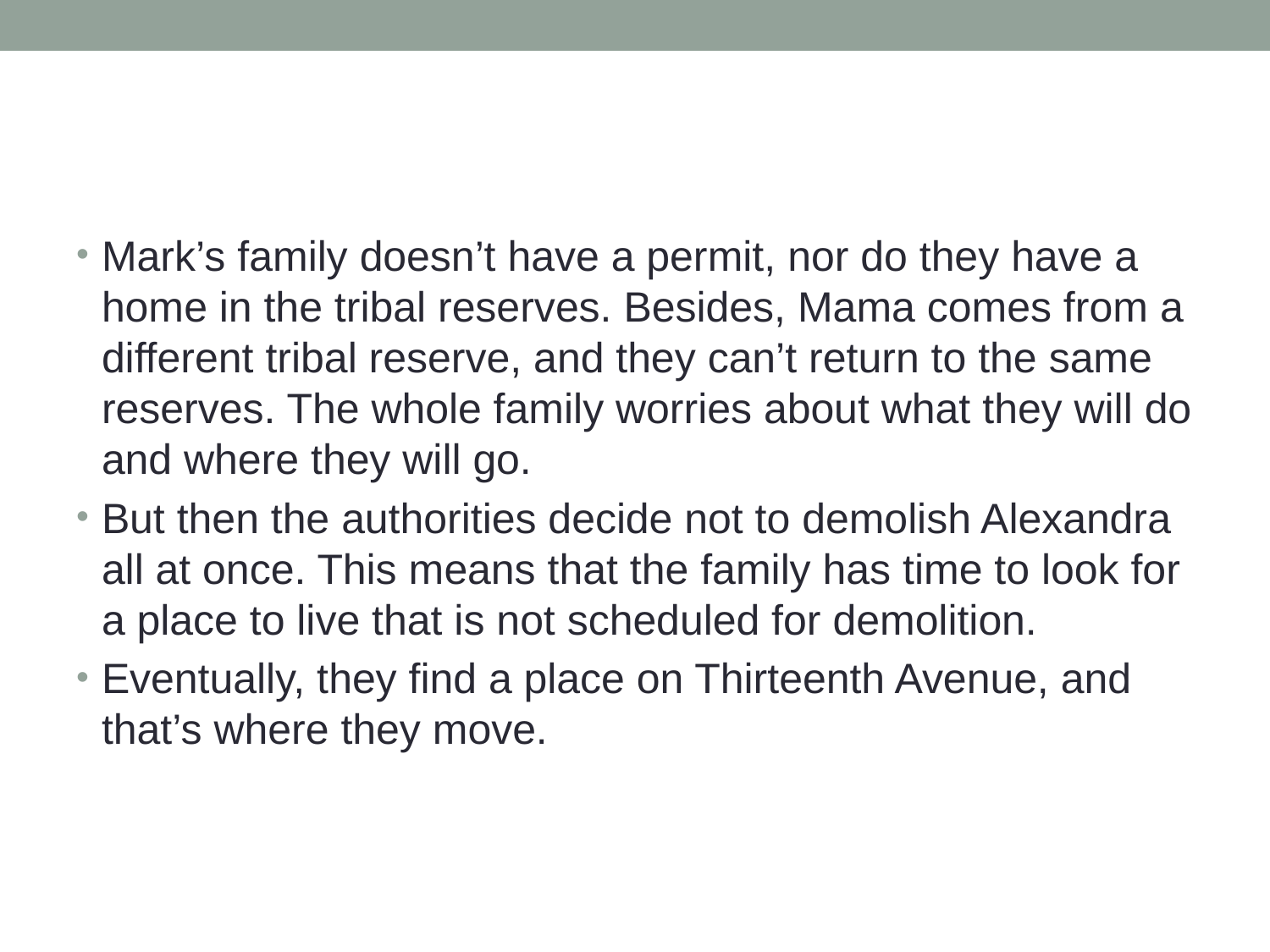

#
Mark’s family doesn’t have a permit, nor do they have a home in the tribal reserves. Besides, Mama comes from a different tribal reserve, and they can’t return to the same reserves. The whole family worries about what they will do and where they will go.
But then the authorities decide not to demolish Alexandra all at once. This means that the family has time to look for a place to live that is not scheduled for demolition.
Eventually, they find a place on Thirteenth Avenue, and that’s where they move.